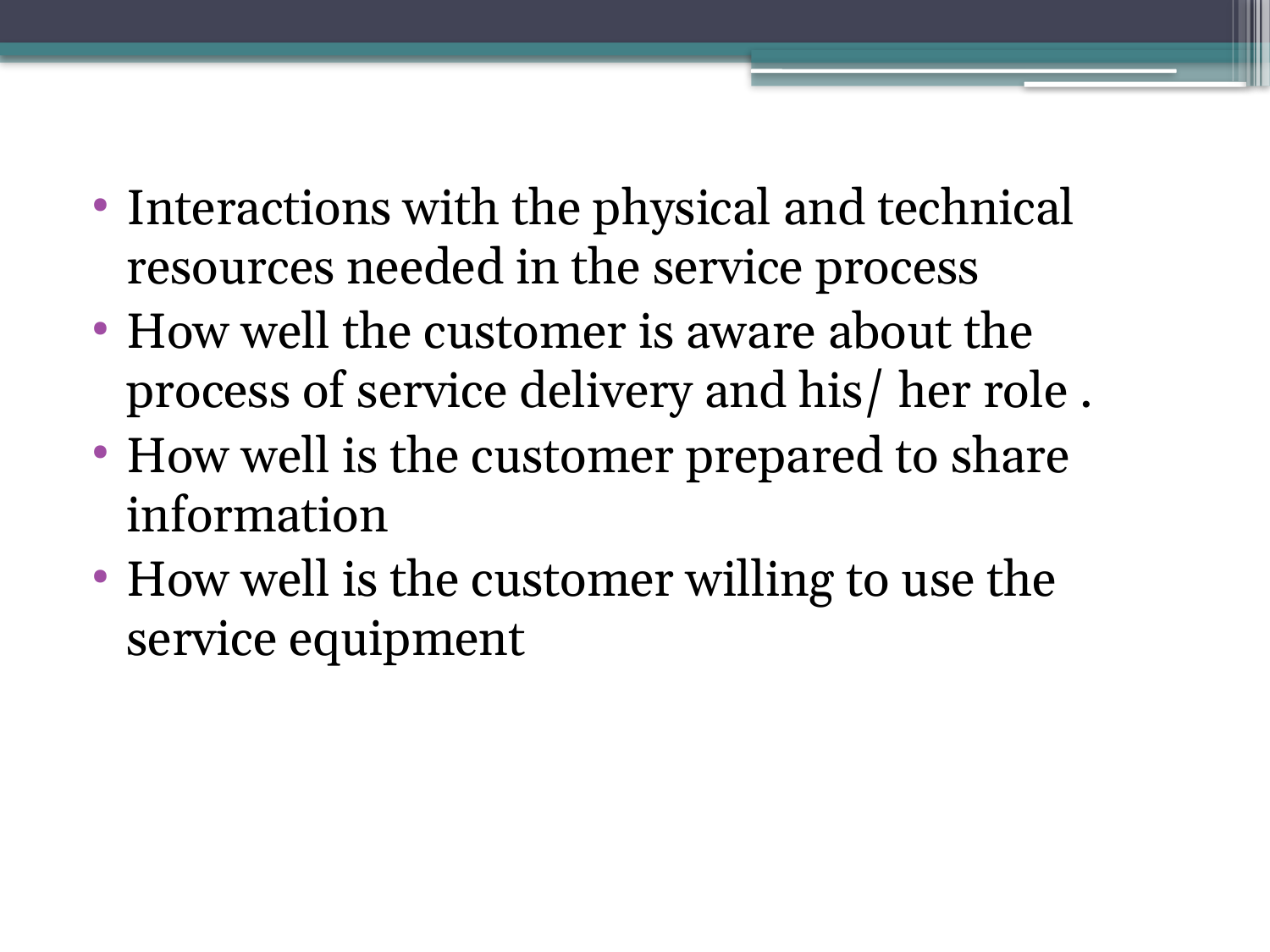

Interactions with the physical and technical resources needed in the service process
How well the customer is aware about the process of service delivery and his/ her role .
How well is the customer prepared to share information
How well is the customer willing to use the service equipment